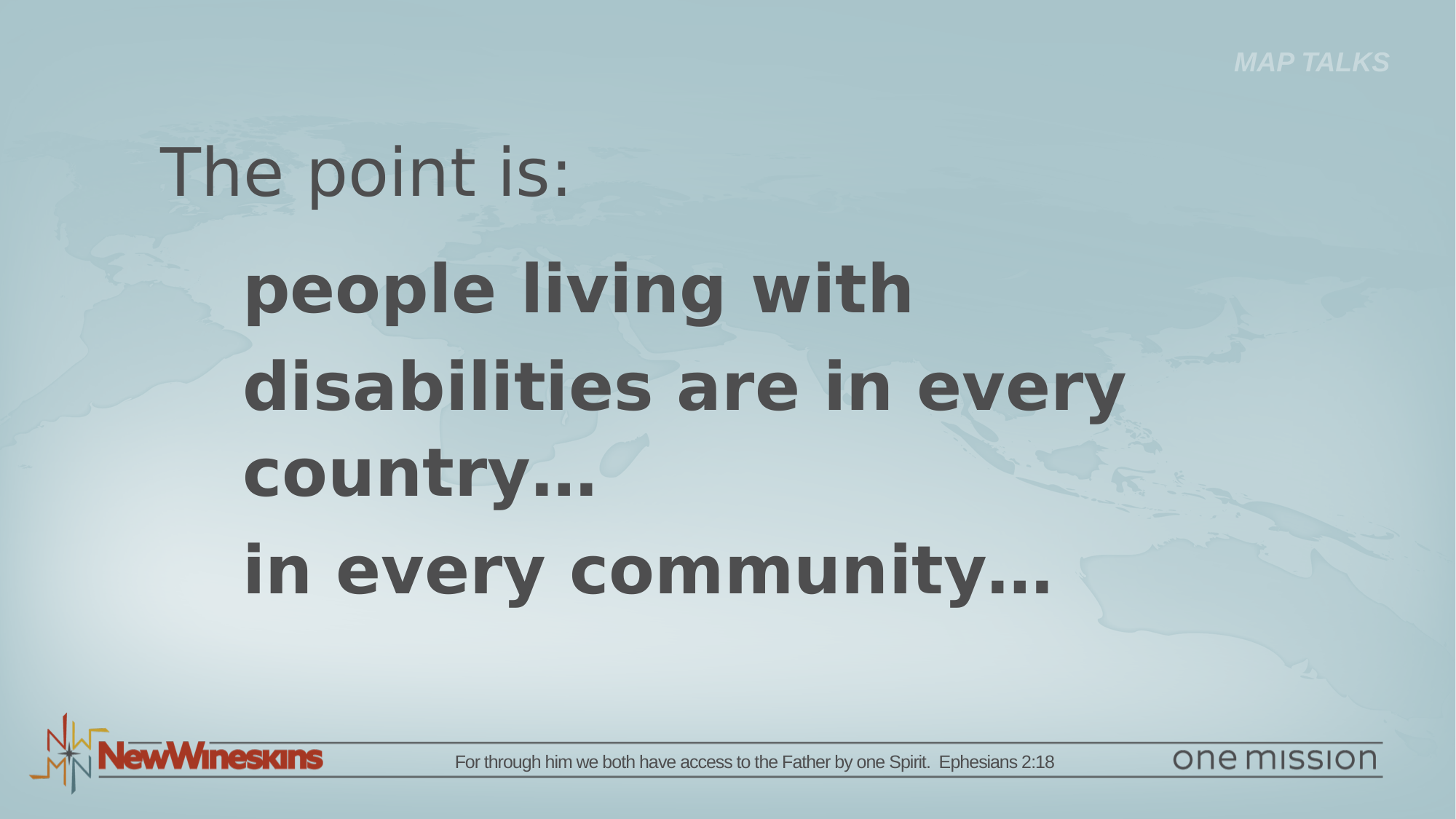

MAP TALKS
The point is:

people living with
disabilities are in every country…
in every community…
For through him we both have access to the Father by one Spirit.  Ephesians 2:18